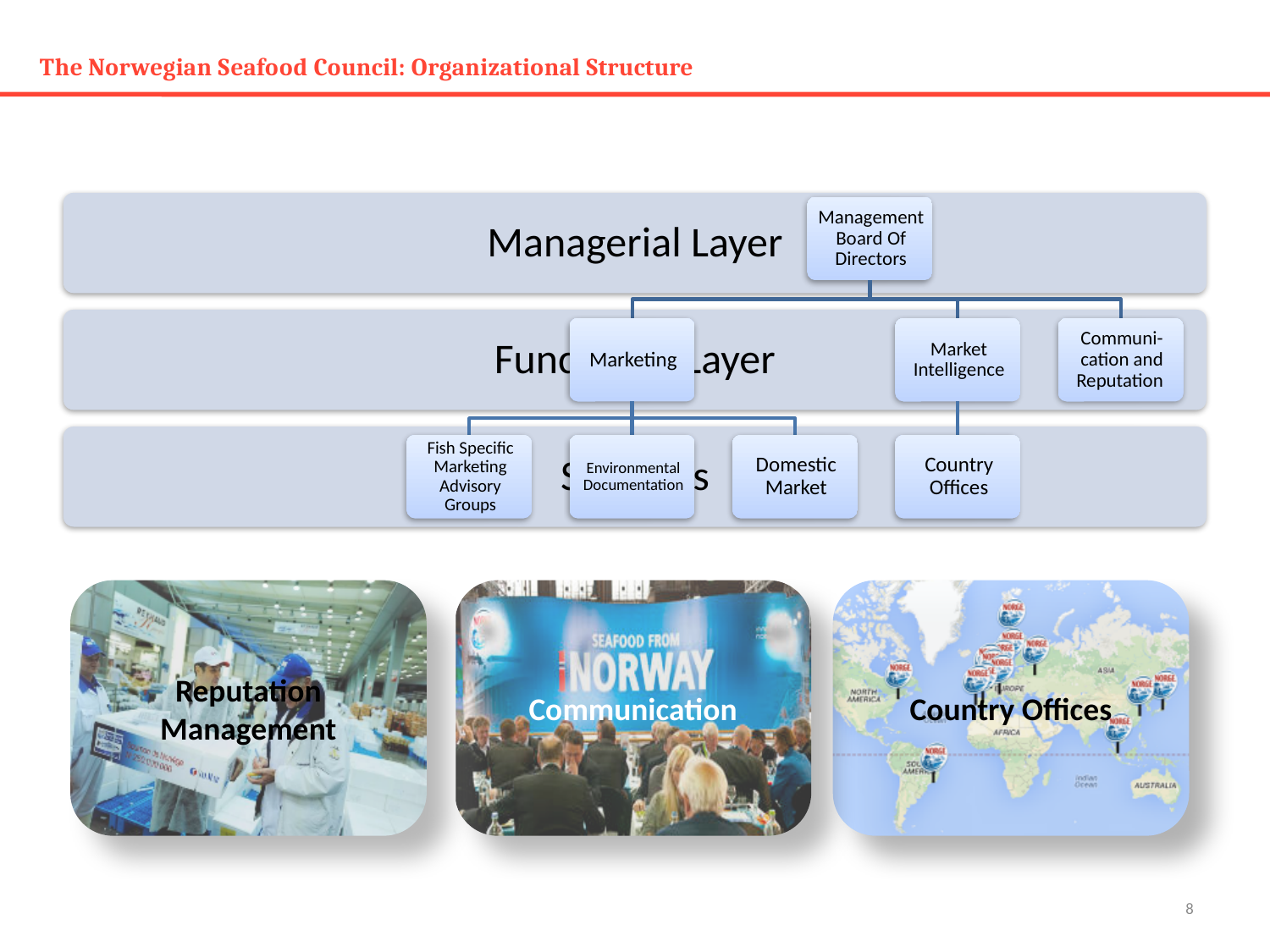

# The Norwegian Seafood Council: Organizational Structure
Subunits
Functional Layer
Managerial Layer
Management Board Of Directors
Marketing
Fish Specific Marketing Advisory Groups
Environmental Documentation
Domestic Market
Market Intelligence
Country Offices
Communi-cation and Reputation
Reputation Management
Communication
Country Offices
8